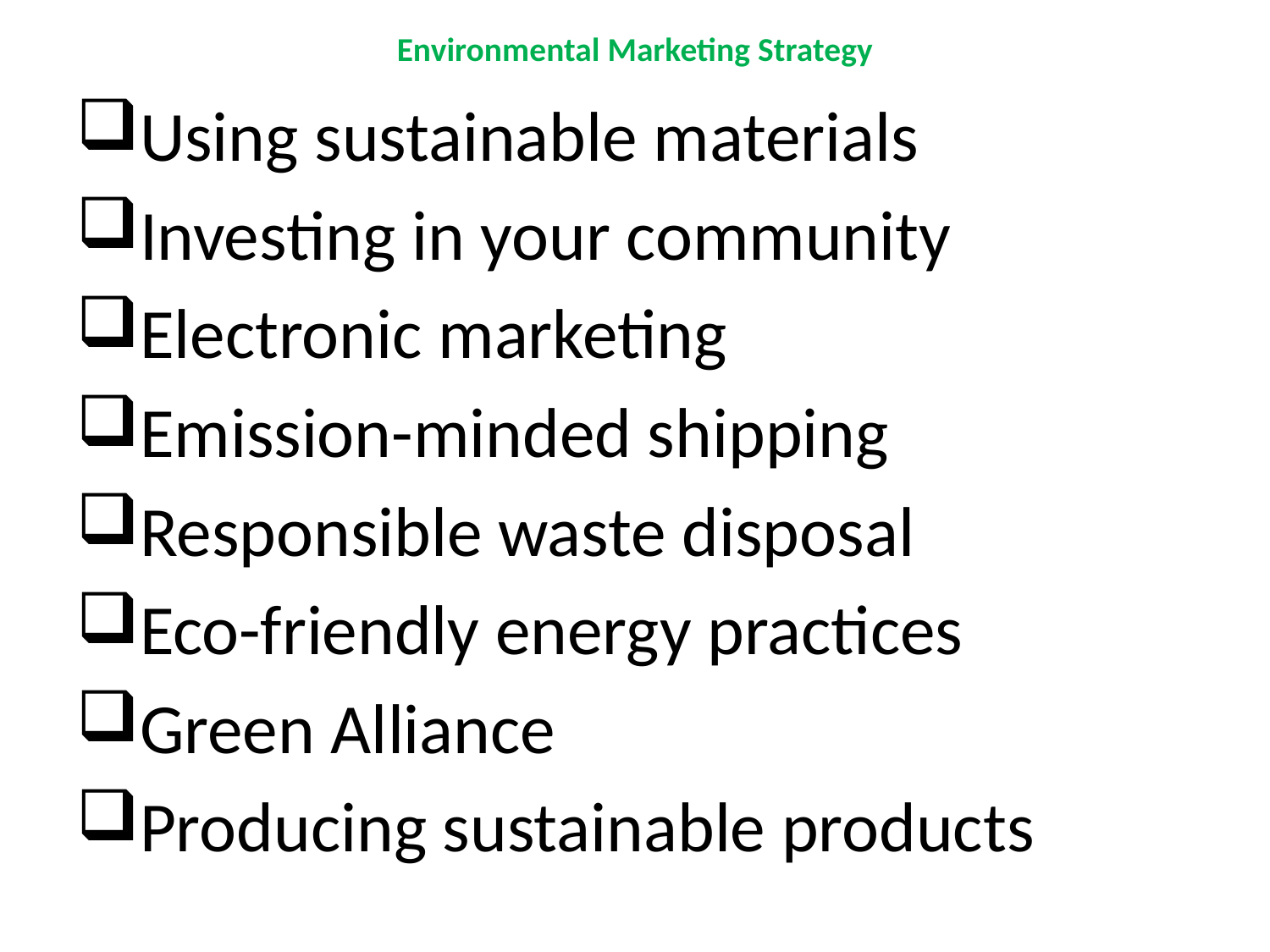

# Environmental Marketing Strategy
Using sustainable materials
Investing in your community
Electronic marketing
Emission-minded shipping
Responsible waste disposal
Eco-friendly energy practices
Green Alliance
Producing sustainable products